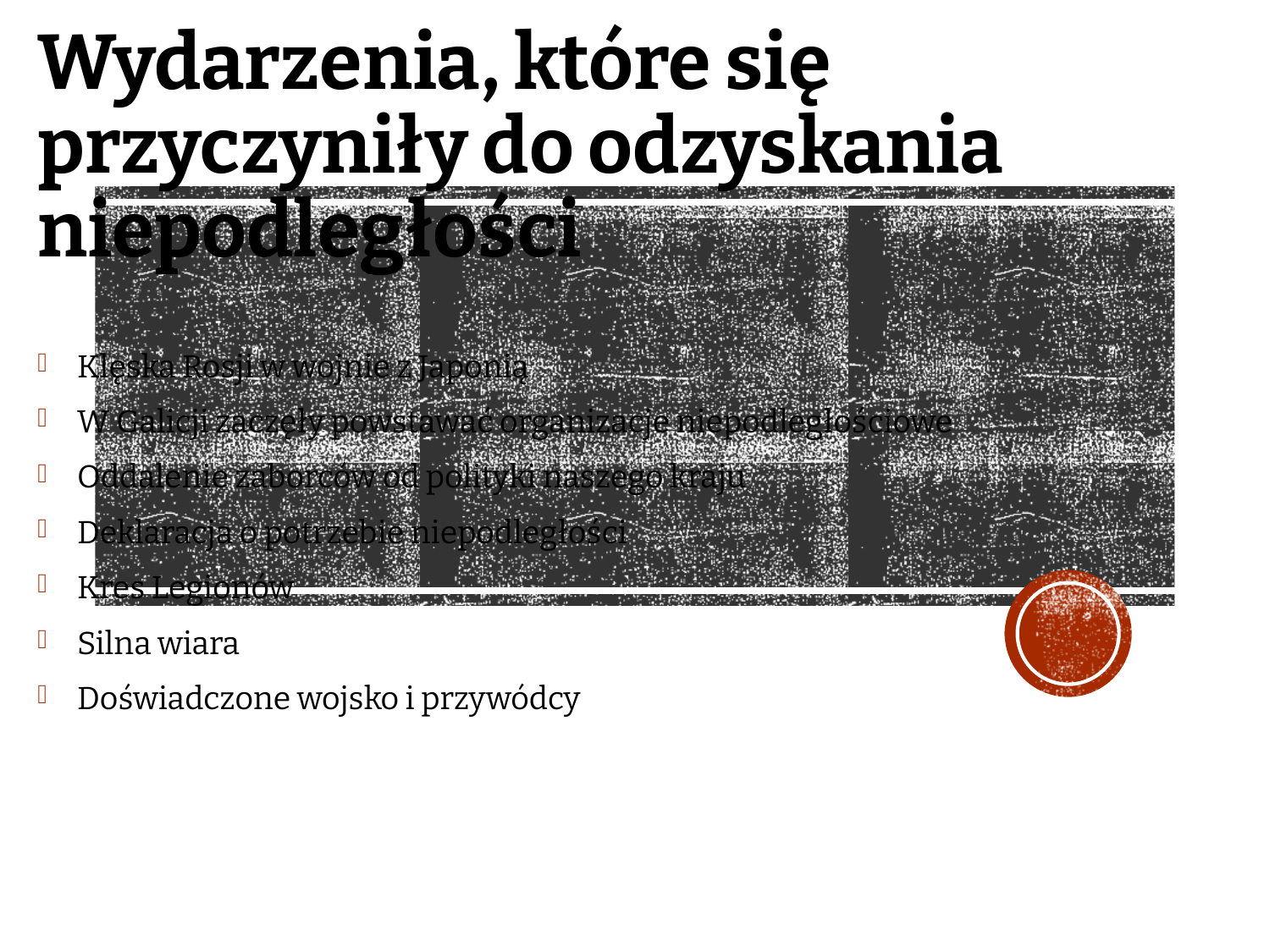

Wydarzenia, które się przyczyniły do odzyskania niepodległości

Klęska Rosji w wojnie z Japonią
W Galicji zaczęły powstawać organizacje niepodległościowe
Oddalenie zaborców od polityki naszego kraju
Deklaracja o potrzebie niepodległości
Kres Legionów
Silna wiara
Doświadczone wojsko i przywódcy